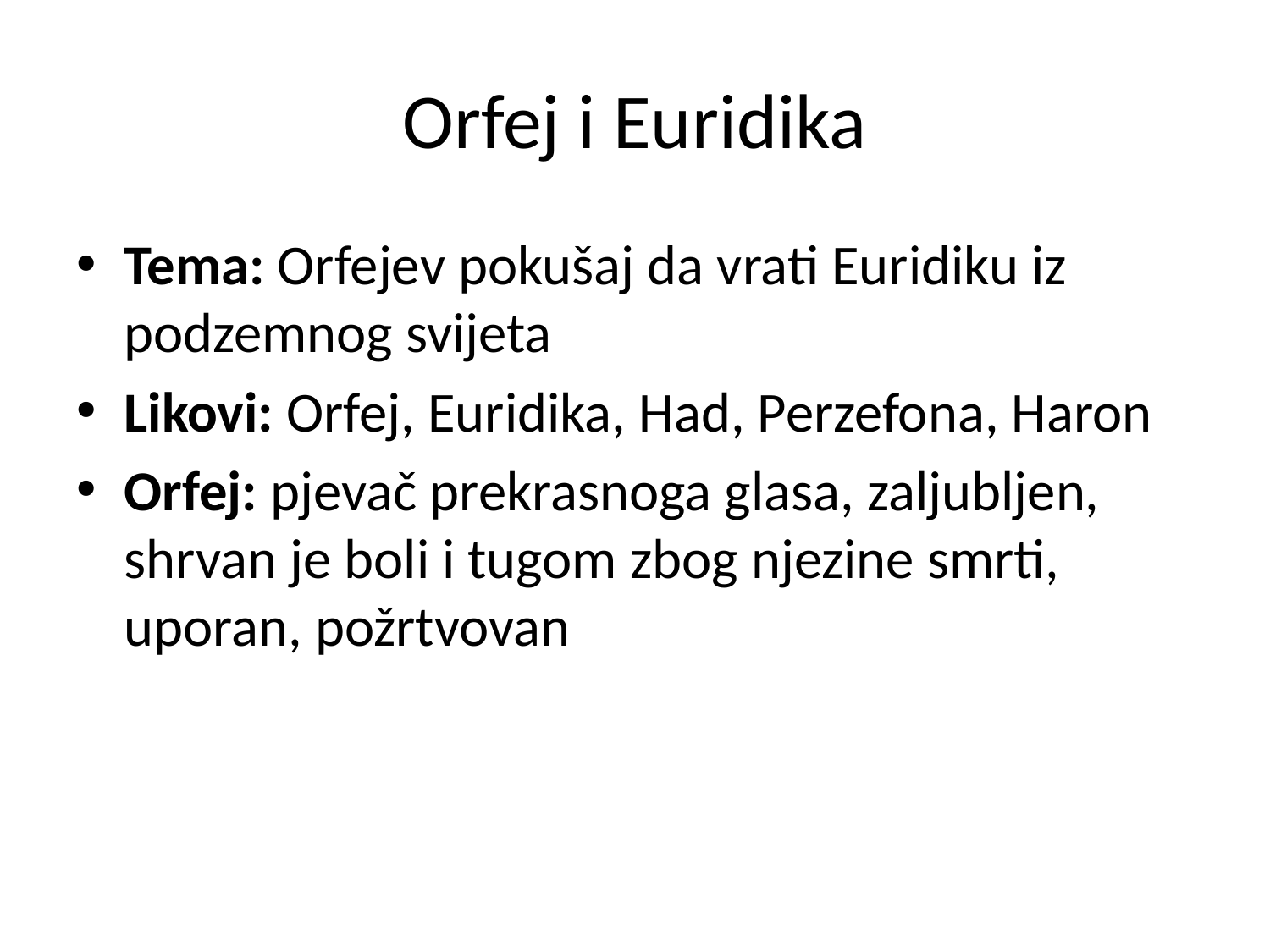

# Orfej i Euridika
Tema: Orfejev pokušaj da vrati Euridiku iz podzemnog svijeta
Likovi: Orfej, Euridika, Had, Perzefona, Haron
Orfej: pjevač prekrasnoga glasa, zaljubljen, shrvan je boli i tugom zbog njezine smrti, uporan, požrtvovan